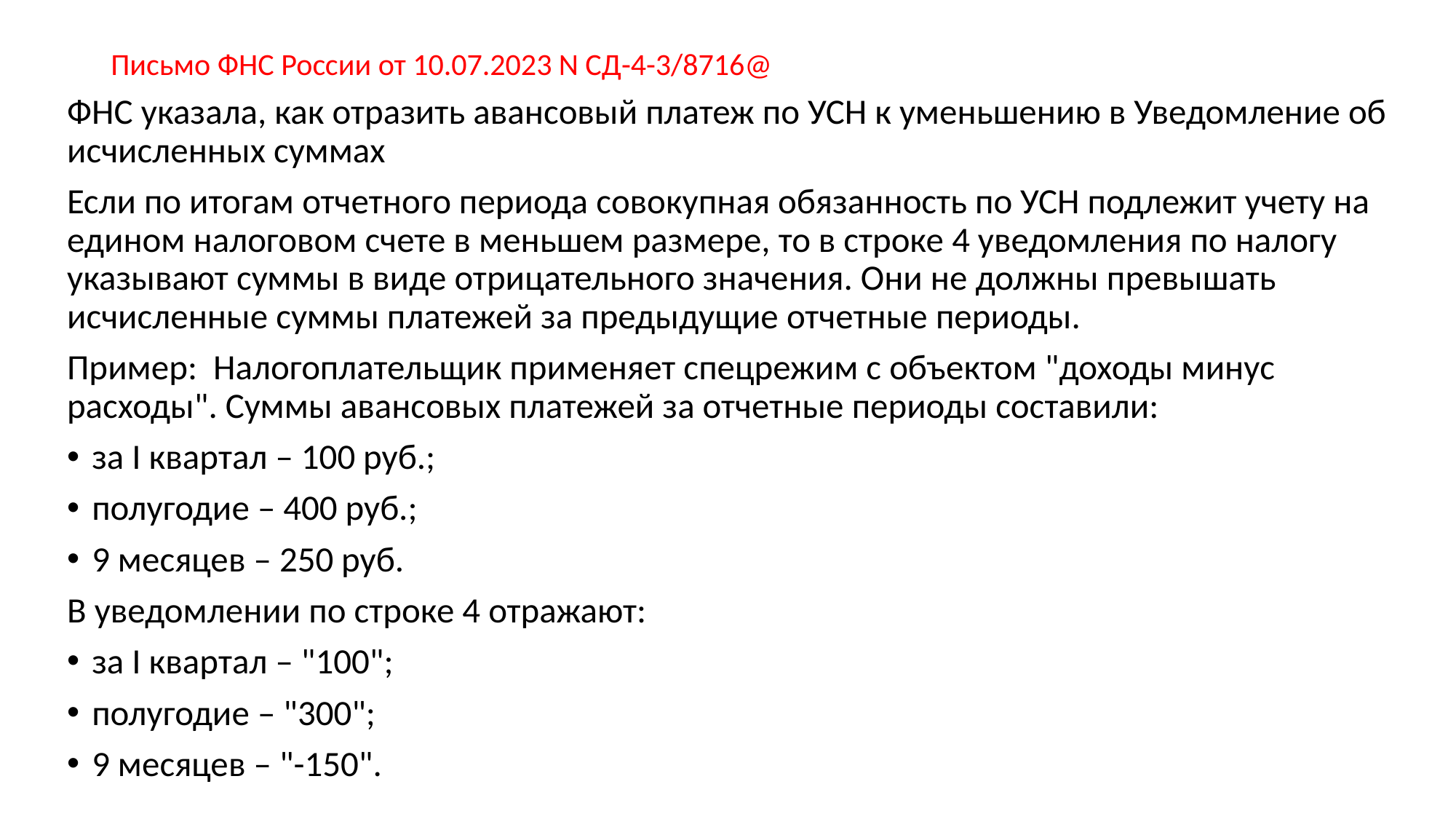

# Письмо ФНС России от 10.07.2023 N СД-4-3/8716@
ФНС указала, как отразить авансовый платеж по УСН к уменьшению в Уведомление об исчисленных суммах
Если по итогам отчетного периода совокупная обязанность по УСН подлежит учету на едином налоговом счете в меньшем размере, то в строке 4 уведомления по налогу указывают суммы в виде отрицательного значения. Они не должны превышать исчисленные суммы платежей за предыдущие отчетные периоды.
Пример:  Налогоплательщик применяет спецрежим с объектом "доходы минус расходы". Суммы авансовых платежей за отчетные периоды составили:
за I квартал – 100 руб.;
полугодие – 400 руб.;
9 месяцев – 250 руб.
В уведомлении по строке 4 отражают:
за I квартал – "100";
полугодие – "300";
9 месяцев – "-150".